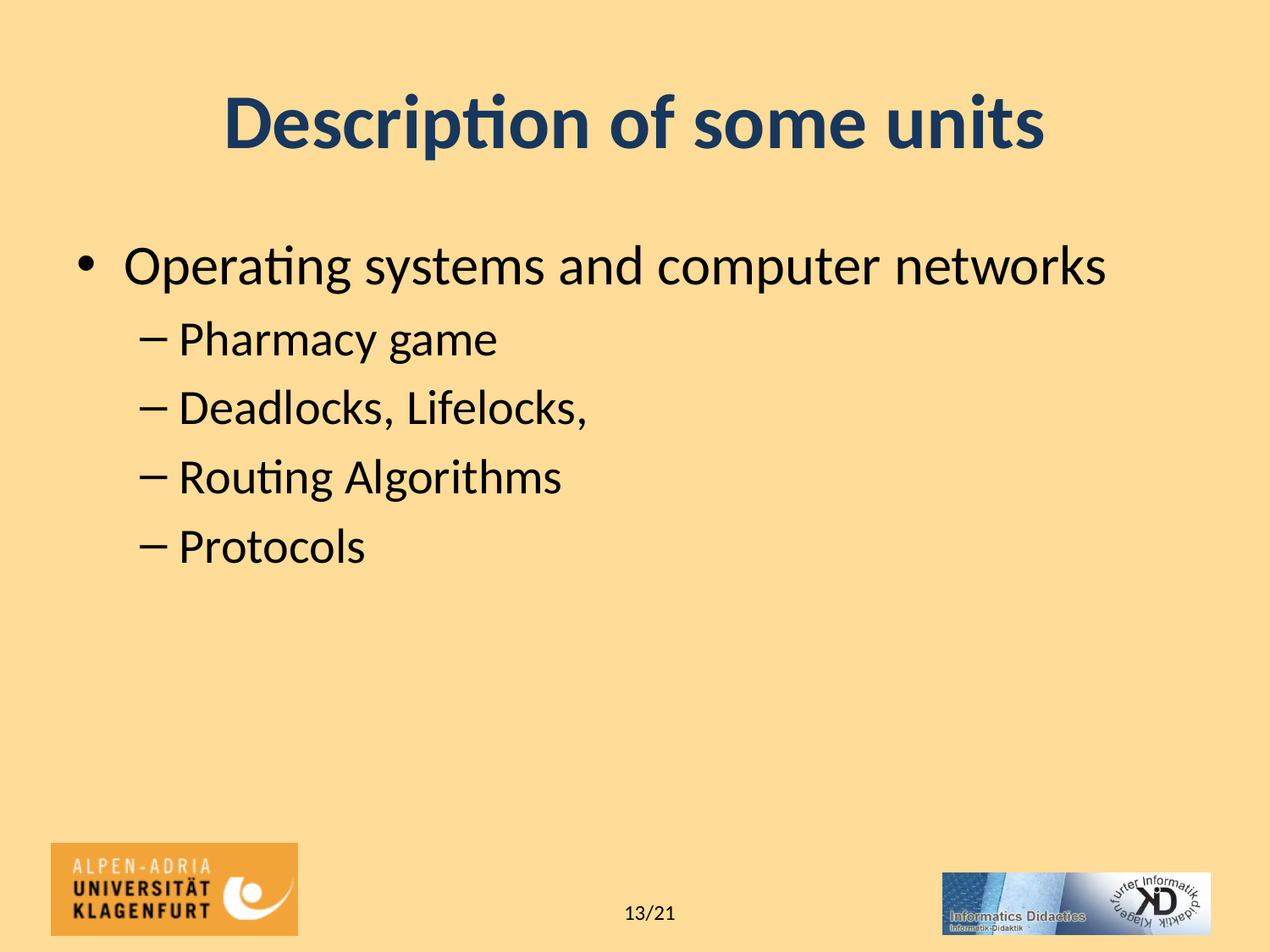

# Description of some units
Operating systems and computer networks
Pharmacy game
Deadlocks, Lifelocks,
Routing Algorithms
Protocols